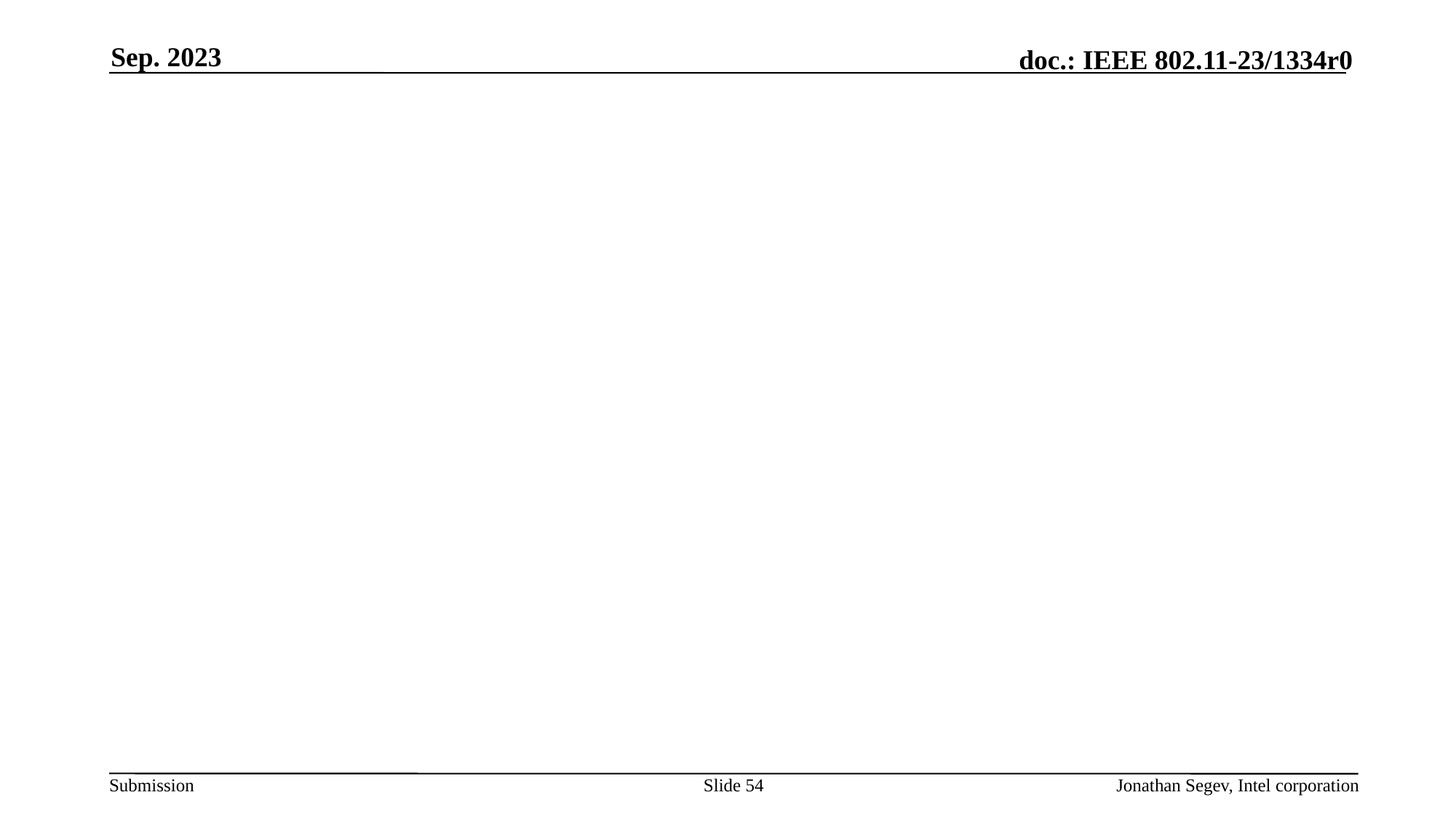

Sep. 2023
#

Slide 54
Jonathan Segev, Intel corporation